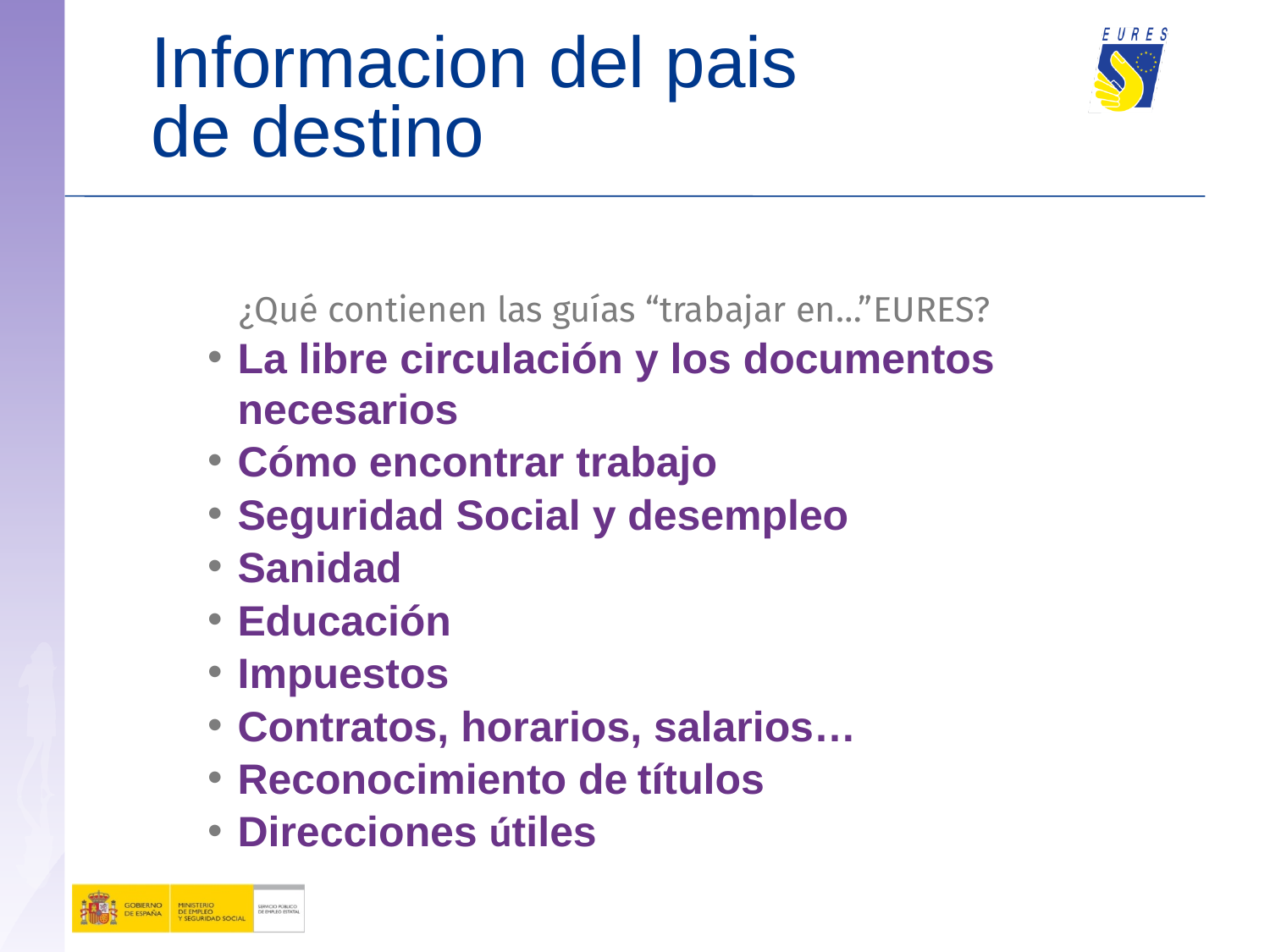

Informacion del pais
de destino

La libre circulación y los documentos necesarios
Cómo encontrar trabajo
Seguridad Social y desempleo
Sanidad
Educación
Impuestos
Contratos, horarios, salarios…
Reconocimiento de títulos
Direcciones útiles

¿Qué contienen las guías “trabajar en…”EURES?